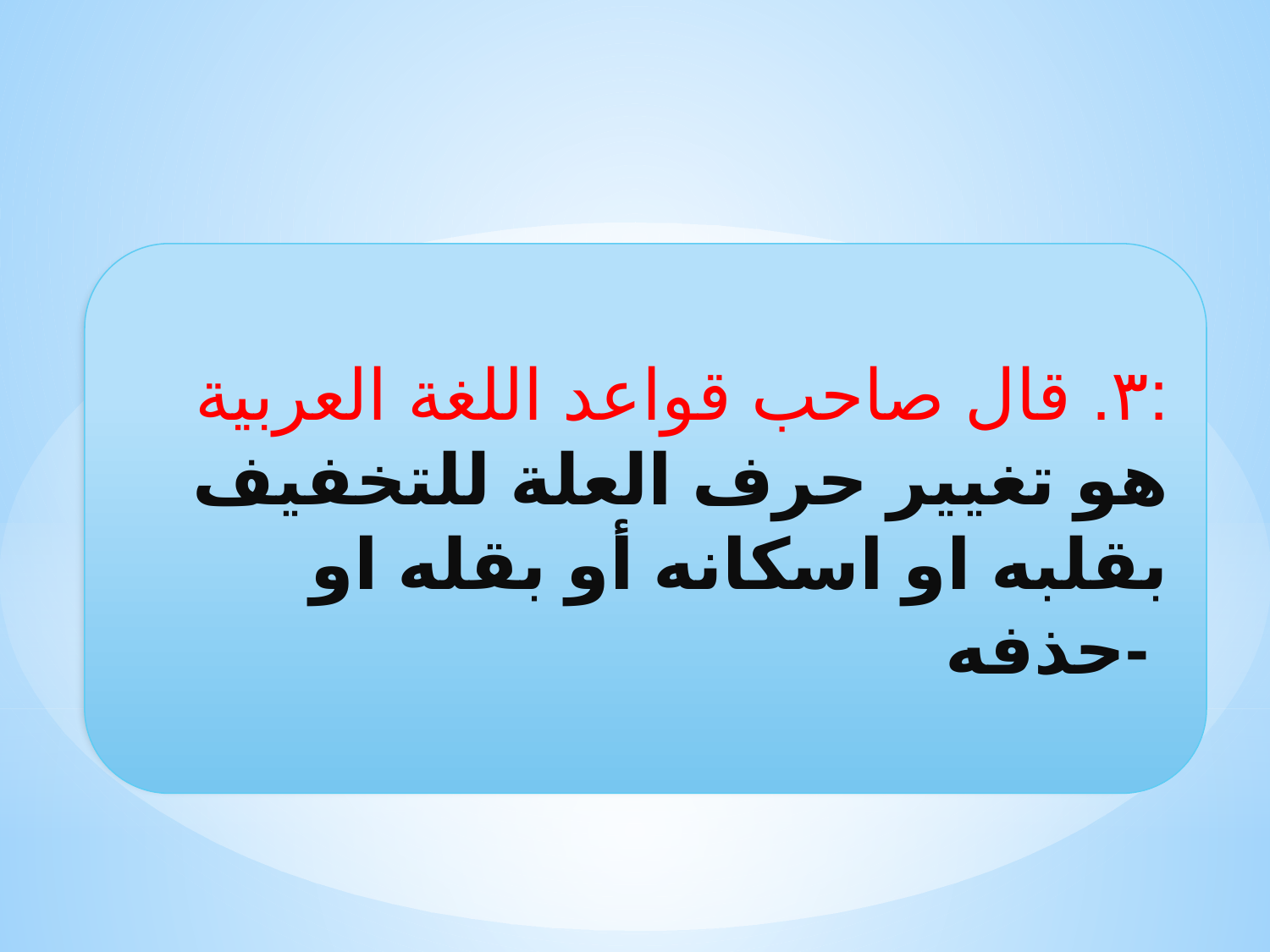

٣. قال صاحب قواعد اللغة العربية:
 هو تغيير حرف العلة للتخفيف بقلبه او اسكانه أو بقله او حذفه-